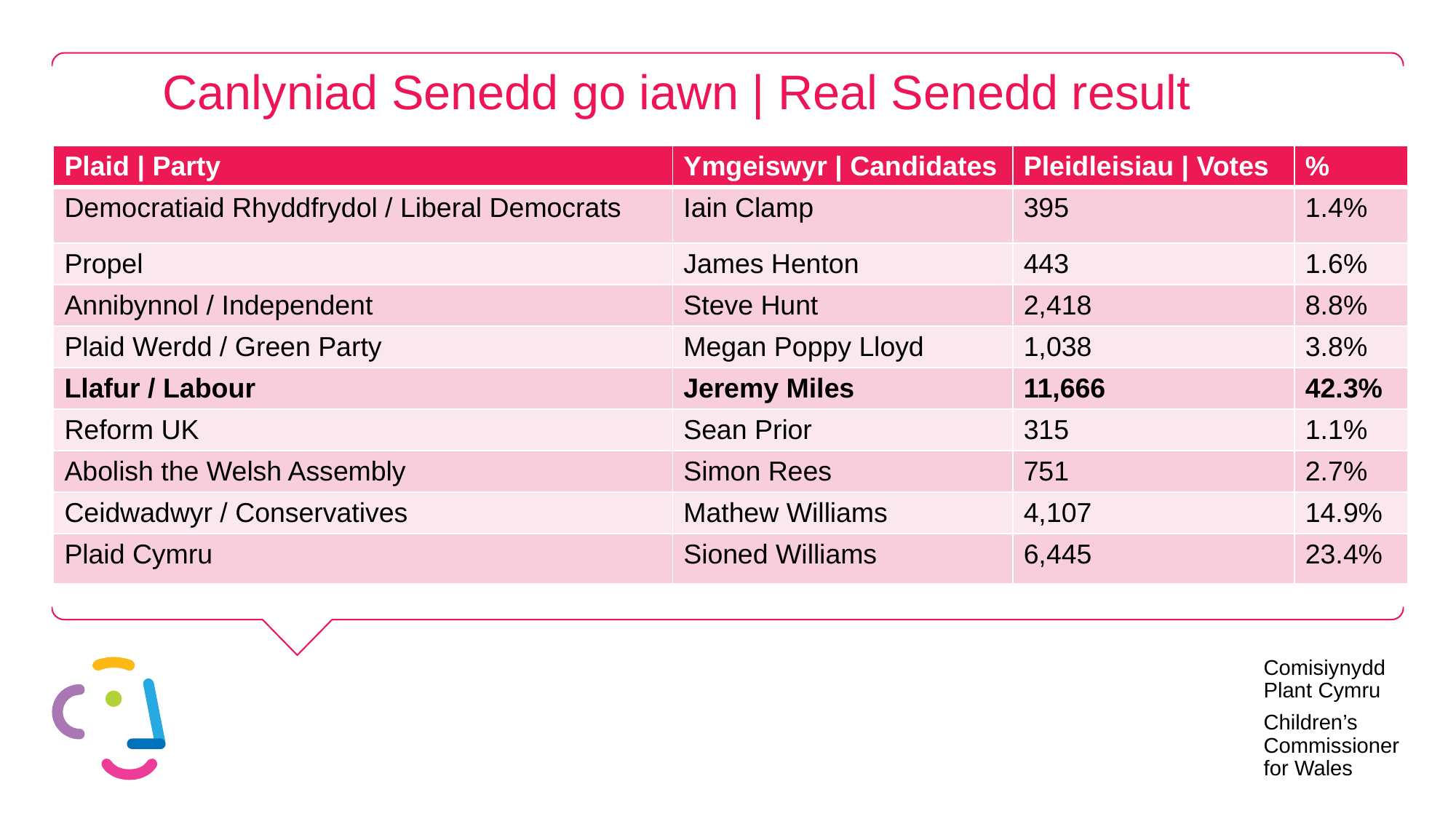

# Canlyniad Senedd go iawn | Real Senedd result
| Plaid | Party | Ymgeiswyr | Candidates | Pleidleisiau | Votes | % |
| --- | --- | --- | --- |
| Democratiaid Rhyddfrydol / Liberal Democrats | Iain Clamp | 395 | 1.4% |
| Propel | James Henton | 443 | 1.6% |
| Annibynnol / Independent | Steve Hunt | 2,418 | 8.8% |
| Plaid Werdd / Green Party | Megan Poppy Lloyd | 1,038 | 3.8% |
| Llafur / Labour | Jeremy Miles | 11,666 | 42.3% |
| Reform UK | Sean Prior | 315 | 1.1% |
| Abolish the Welsh Assembly | Simon Rees | 751 | 2.7% |
| Ceidwadwyr / Conservatives | Mathew Williams | 4,107 | 14.9% |
| Plaid Cymru | Sioned Williams | 6,445 | 23.4% |